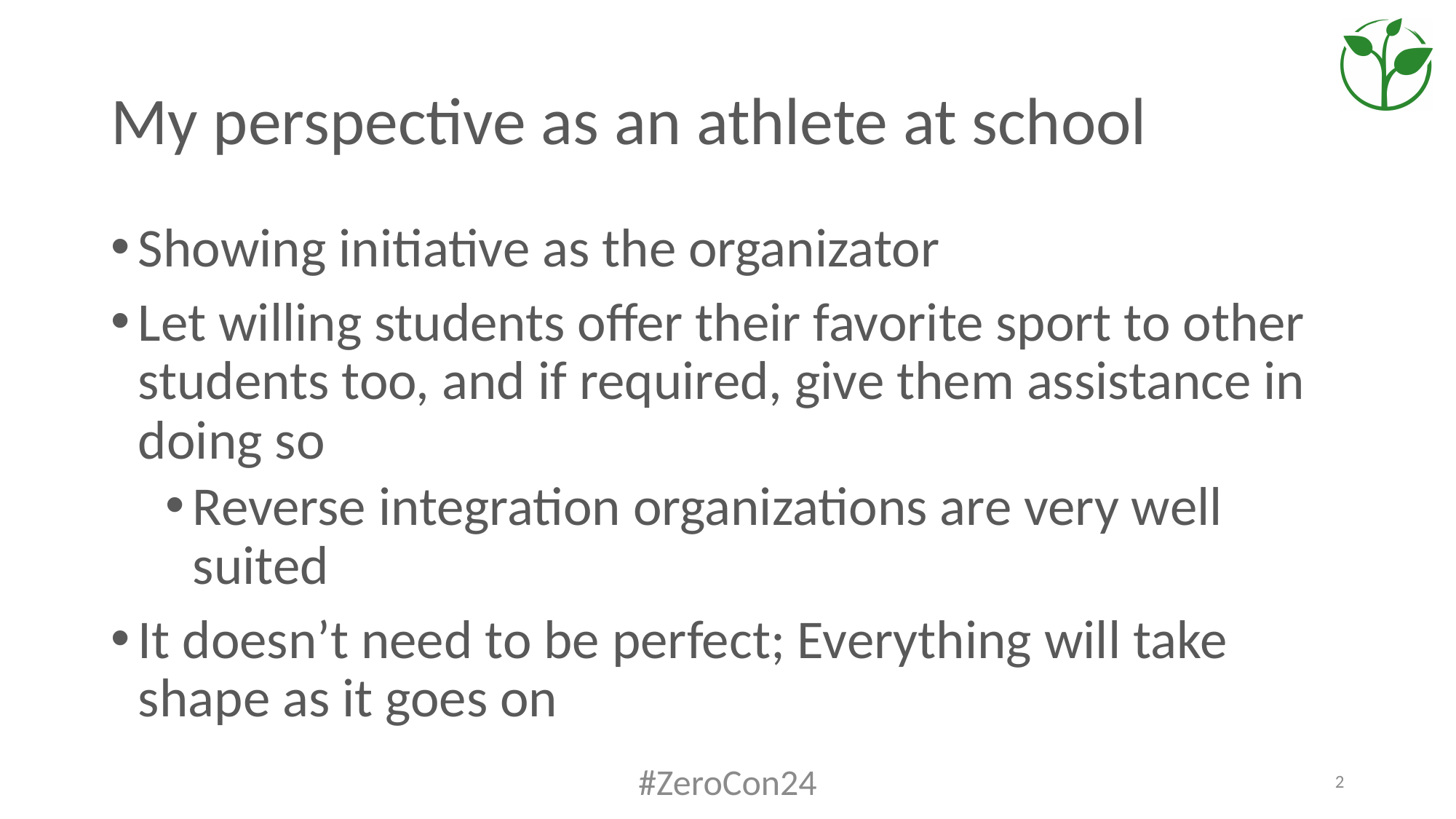

# My perspective as an athlete at school
Showing initiative as the organizator
Let willing students offer their favorite sport to other students too, and if required, give them assistance in doing so
Reverse integration organizations are very well suited
It doesn’t need to be perfect; Everything will take shape as it goes on
#ZeroCon24
2